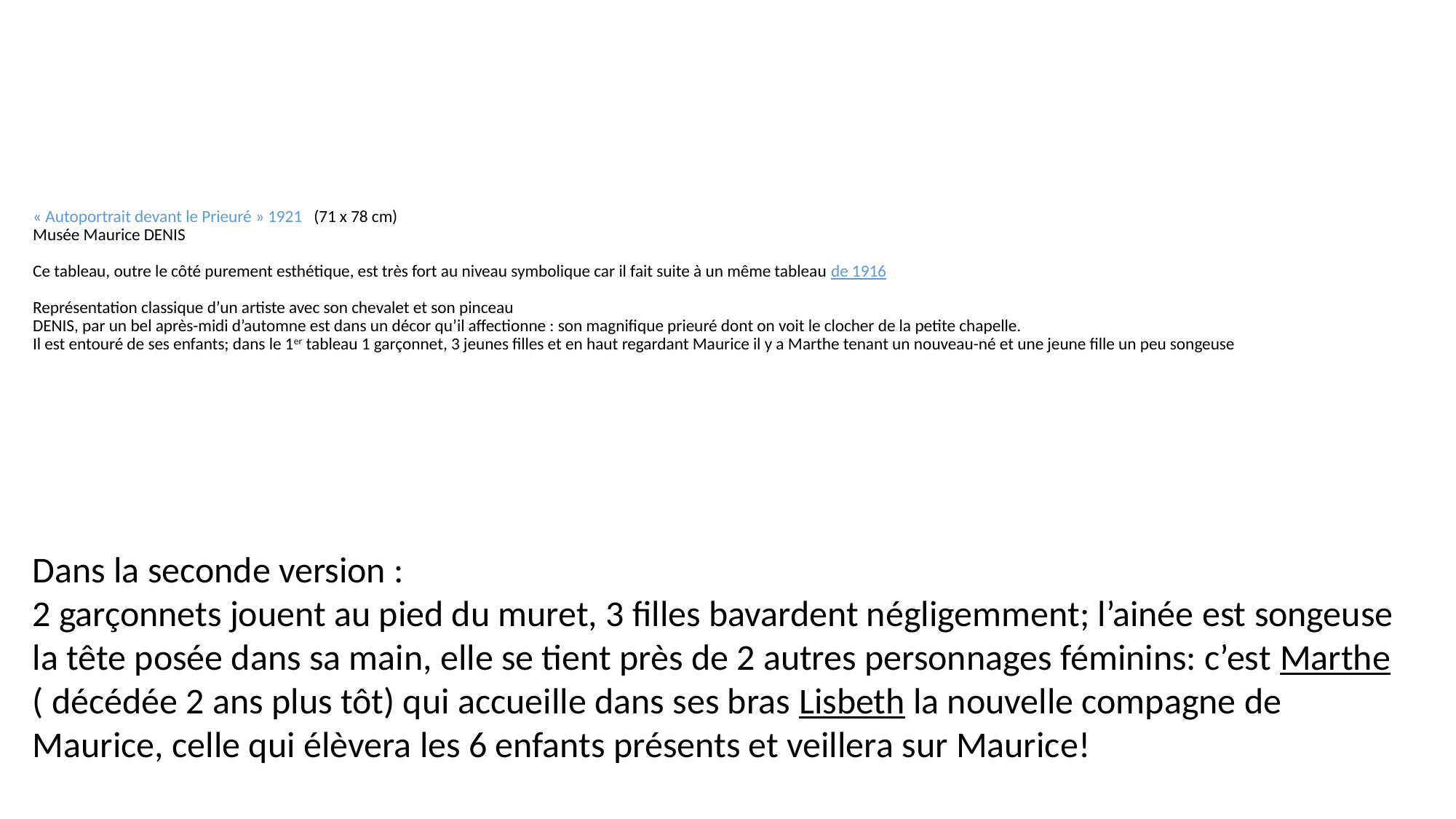

# « Autoportrait devant le Prieuré » 1921   (71 x 78 cm) Musée Maurice DENIS Ce tableau, outre le côté purement esthétique, est très fort au niveau symbolique car il fait suite à un même tableau de 1916 Représentation classique d’un artiste avec son chevalet et son pinceau DENIS, par un bel après-midi d’automne est dans un décor qu’il affectionne : son magnifique prieuré dont on voit le clocher de la petite chapelle. Il est entouré de ses enfants; dans le 1er tableau 1 garçonnet, 3 jeunes filles et en haut regardant Maurice il y a Marthe tenant un nouveau-né et une jeune fille un peu songeuse
Dans la seconde version :
2 garçonnets jouent au pied du muret, 3 filles bavardent négligemment; l’ainée est songeuse la tête posée dans sa main, elle se tient près de 2 autres personnages féminins: c’est Marthe ( décédée 2 ans plus tôt) qui accueille dans ses bras Lisbeth la nouvelle compagne de Maurice, celle qui élèvera les 6 enfants présents et veillera sur Maurice!